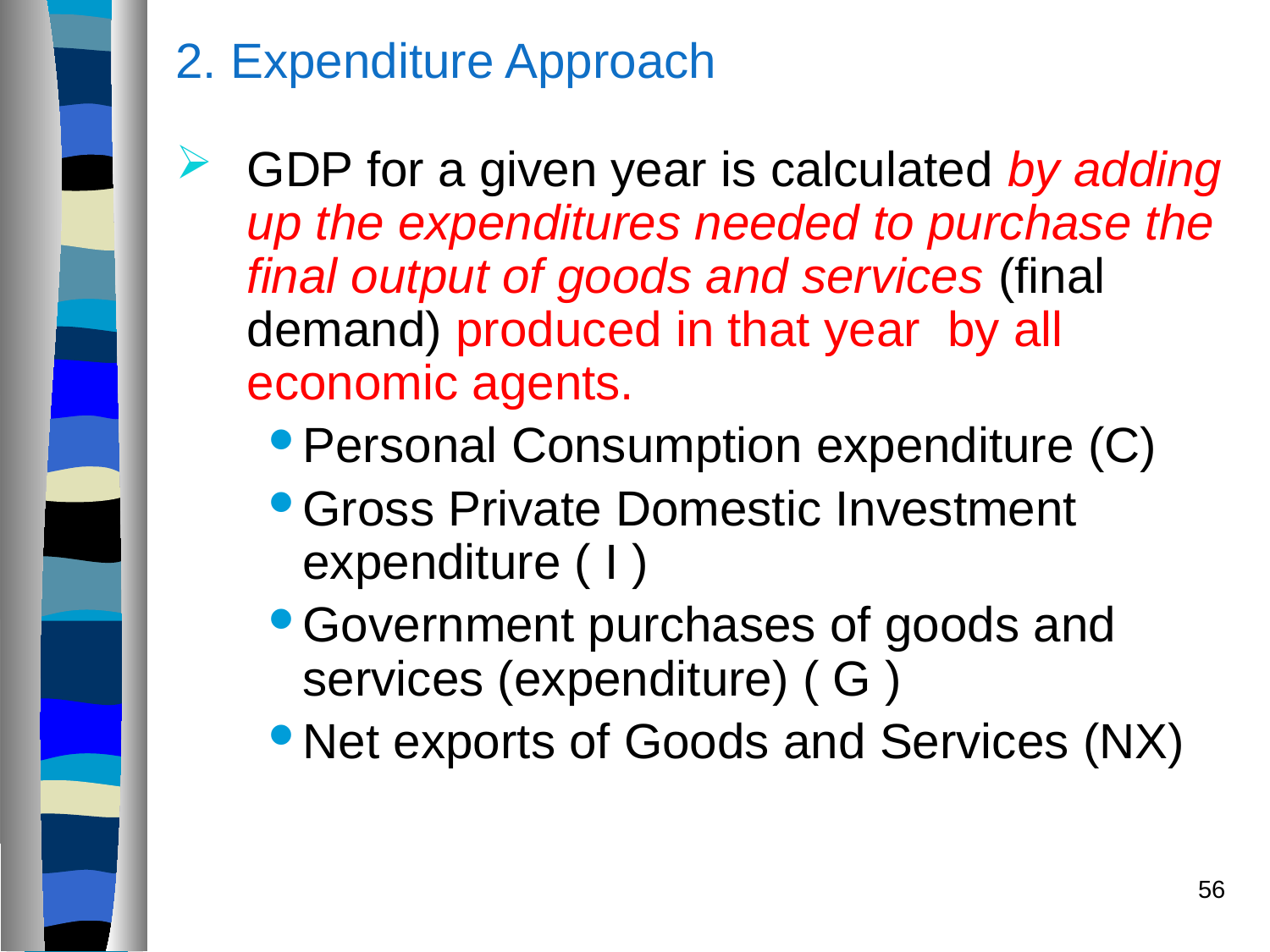

# 2. Expenditure Approach
GDP for a given year is calculated by adding up the expenditures needed to purchase the final output of goods and services (final demand) produced in that year  by all economic agents.
Personal Consumption expenditure (C)
Gross Private Domestic Investment expenditure ( I )
Government purchases of goods and services (expenditure) ( G )
Net exports of Goods and Services (NX)

56